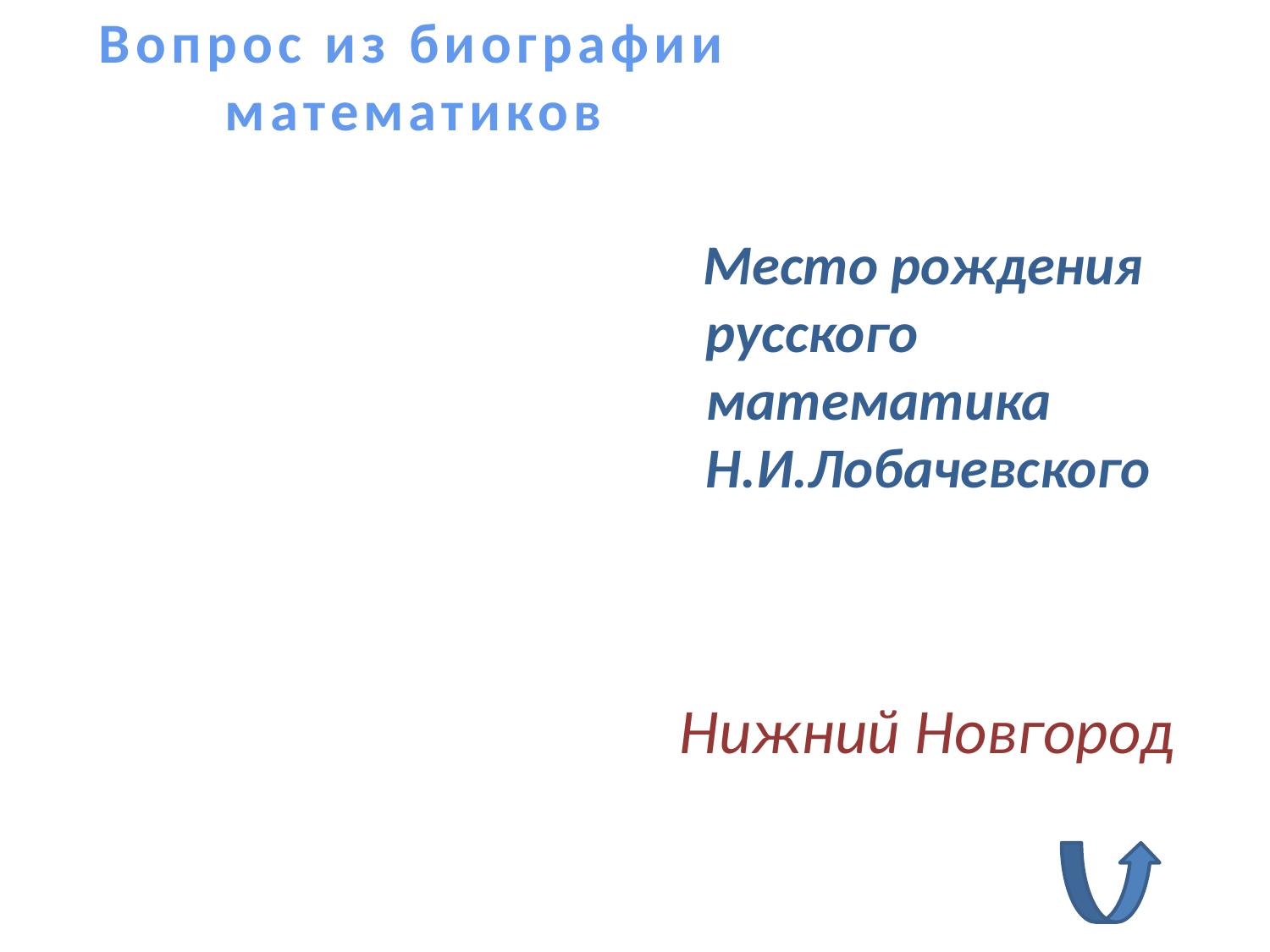

Вопрос из биографии математиков

    Место рождения русского математика Н.И.Лобачевского
Нижний Новгород